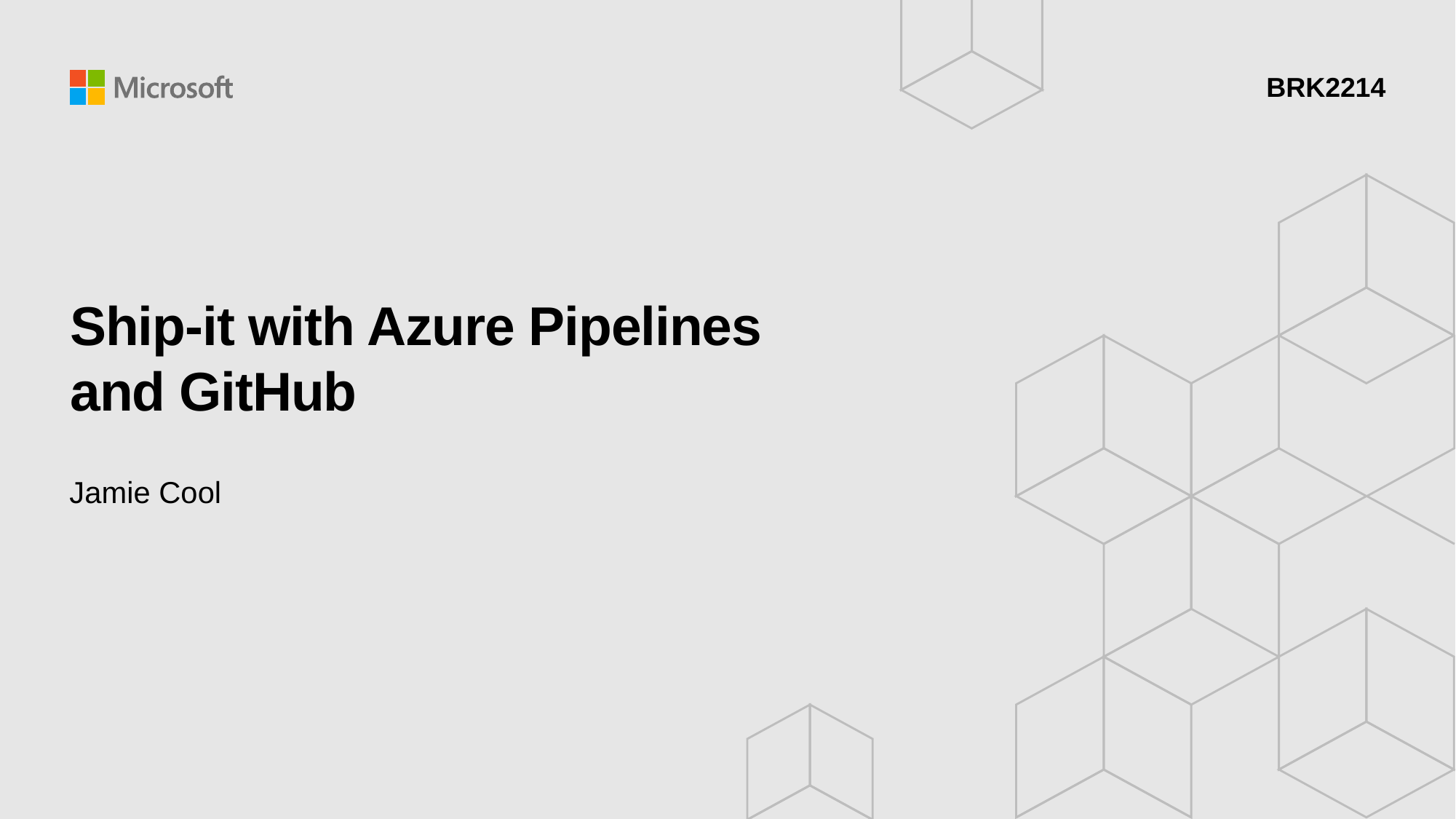

BRK2214
# Ship-it with Azure Pipelines and GitHub
Jamie Cool